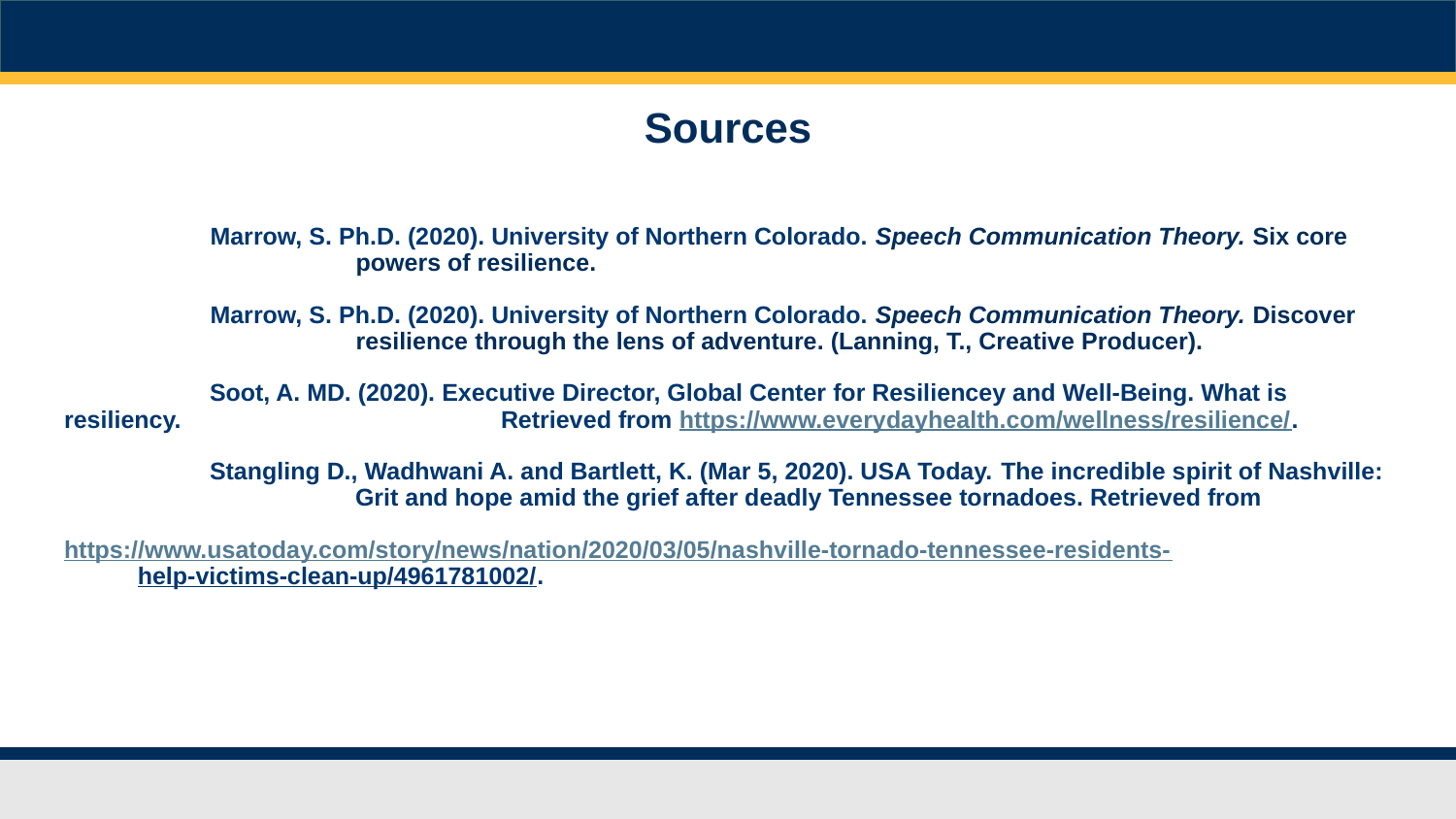

# Sources
	Marrow, S. Ph.D. (2020). University of Northern Colorado. Speech Communication Theory. Six core 			powers of resilience.

	Marrow, S. Ph.D. (2020). University of Northern Colorado. Speech Communication Theory. Discover 			resilience through the lens of adventure. (Lanning, T., Creative Producer).

	Soot, A. MD. (2020). Executive Director, Global Center for Resiliencey and Well-Being. What is resiliency. 			Retrieved from https://www.everydayhealth.com/wellness/resilience/.

	Stangling D., Wadhwani A. and Bartlett, K. (Mar 5, 2020). USA Today. The incredible spirit of Nashville: 		Grit and hope amid the grief after deadly Tennessee tornadoes. Retrieved from
		https://www.usatoday.com/story/news/nation/2020/03/05/nashville-tornado-tennessee-residents-
help-victims-clean-up/4961781002/.